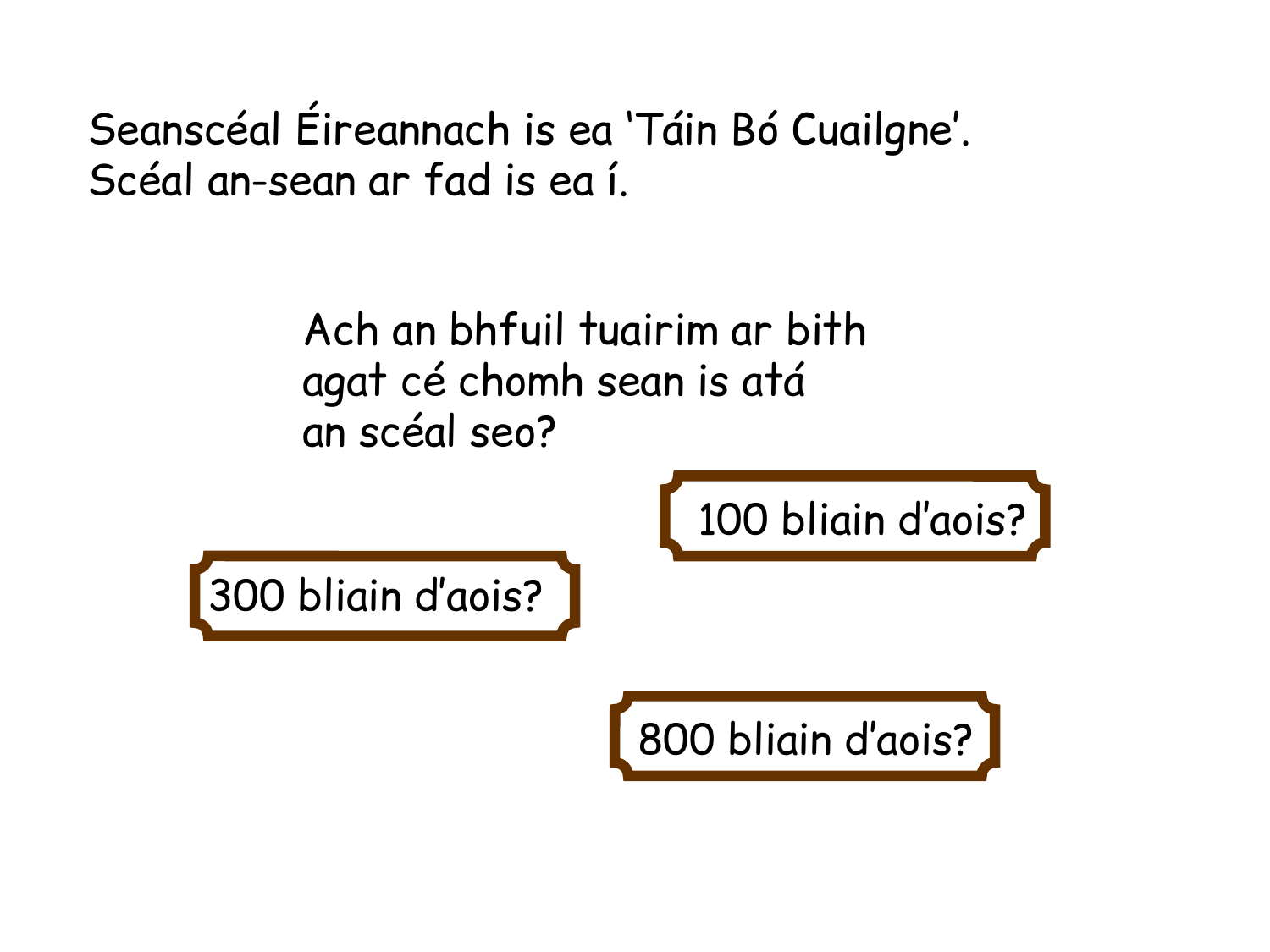

Seanscéal Éireannach is ea ‘Táin Bó Cuailgne’. Scéal an-sean ar fad is ea í.
Ach an bhfuil tuairim ar bith agat cé chomh sean is atá
an scéal seo?

100 bliain d’aois?

300 bliain d’aois?

800 bliain d’aois?